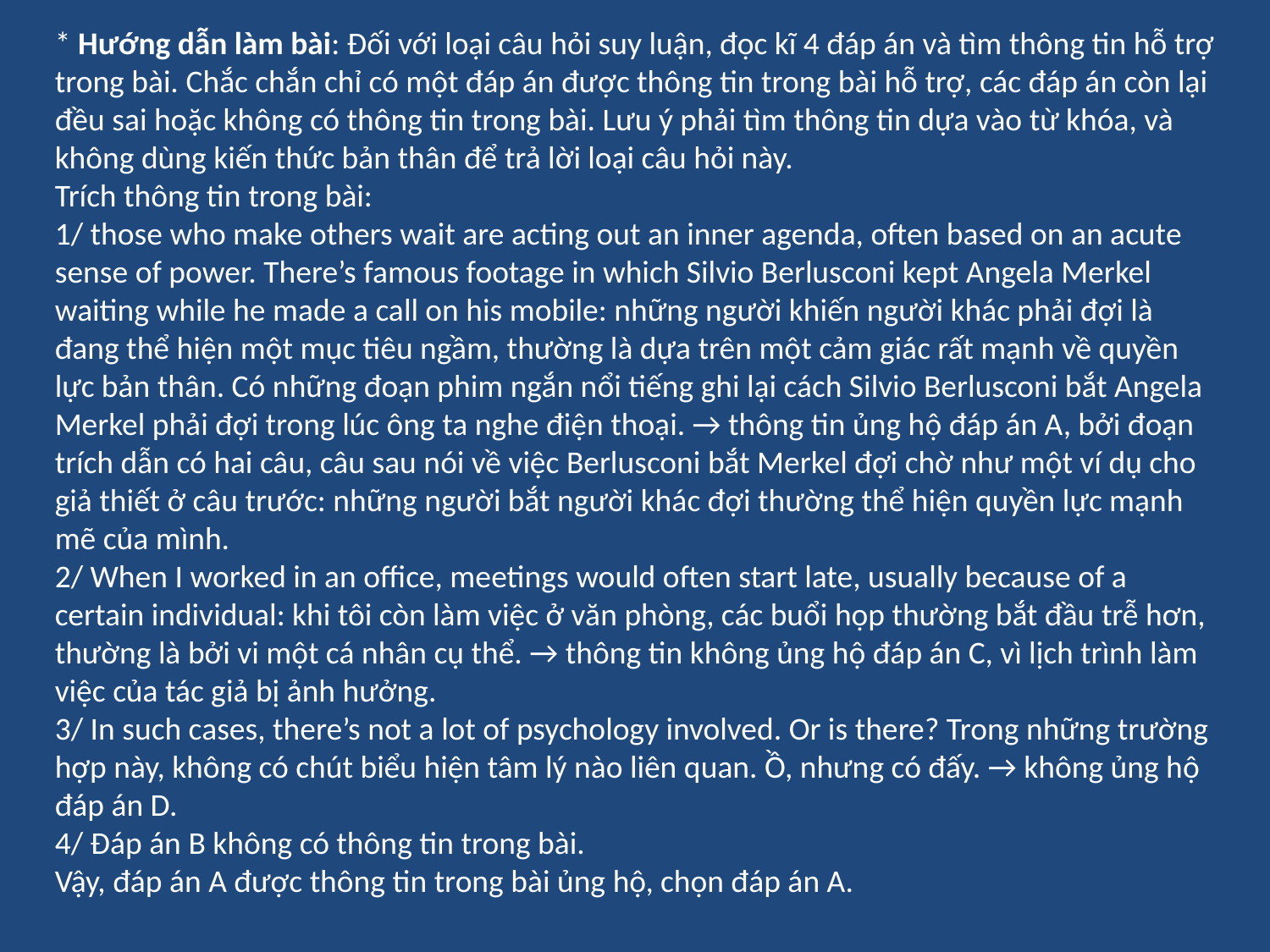

* Hướng dẫn làm bài: Đối với loại câu hỏi suy luận, đọc kĩ 4 đáp án và tìm thông tin hỗ trợ trong bài. Chắc chắn chỉ có một đáp án được thông tin trong bài hỗ trợ, các đáp án còn lại đều sai hoặc không có thông tin trong bài. Lưu ý phải tìm thông tin dựa vào từ khóa, và không dùng kiến thức bản thân để trả lời loại câu hỏi này.
Trích thông tin trong bài:
1/ those who make others wait are acting out an inner agenda, often based on an acute sense of power. There’s famous footage in which Silvio Berlusconi kept Angela Merkel waiting while he made a call on his mobile: những người khiến người khác phải đợi là đang thể hiện một mục tiêu ngầm, thường là dựa trên một cảm giác rất mạnh về quyền lực bản thân. Có những đoạn phim ngắn nổi tiếng ghi lại cách Silvio Berlusconi bắt Angela Merkel phải đợi trong lúc ông ta nghe điện thoại. → thông tin ủng hộ đáp án A, bởi đoạn trích dẫn có hai câu, câu sau nói về việc Berlusconi bắt Merkel đợi chờ như một ví dụ cho giả thiết ở câu trước: những người bắt người khác đợi thường thể hiện quyền lực mạnh mẽ của mình.
2/ When I worked in an office, meetings would often start late, usually because of a certain individual: khi tôi còn làm việc ở văn phòng, các buổi họp thường bắt đầu trễ hơn, thường là bởi vi một cá nhân cụ thể. → thông tin không ủng hộ đáp án C, vì lịch trình làm việc của tác giả bị ảnh hưởng.
3/ In such cases, there’s not a lot of psychology involved. Or is there? Trong những trường hợp này, không có chút biểu hiện tâm lý nào liên quan. Ồ, nhưng có đấy. → không ủng hộ đáp án D.
4/ Đáp án B không có thông tin trong bài.
Vậy, đáp án A được thông tin trong bài ủng hộ, chọn đáp án A.